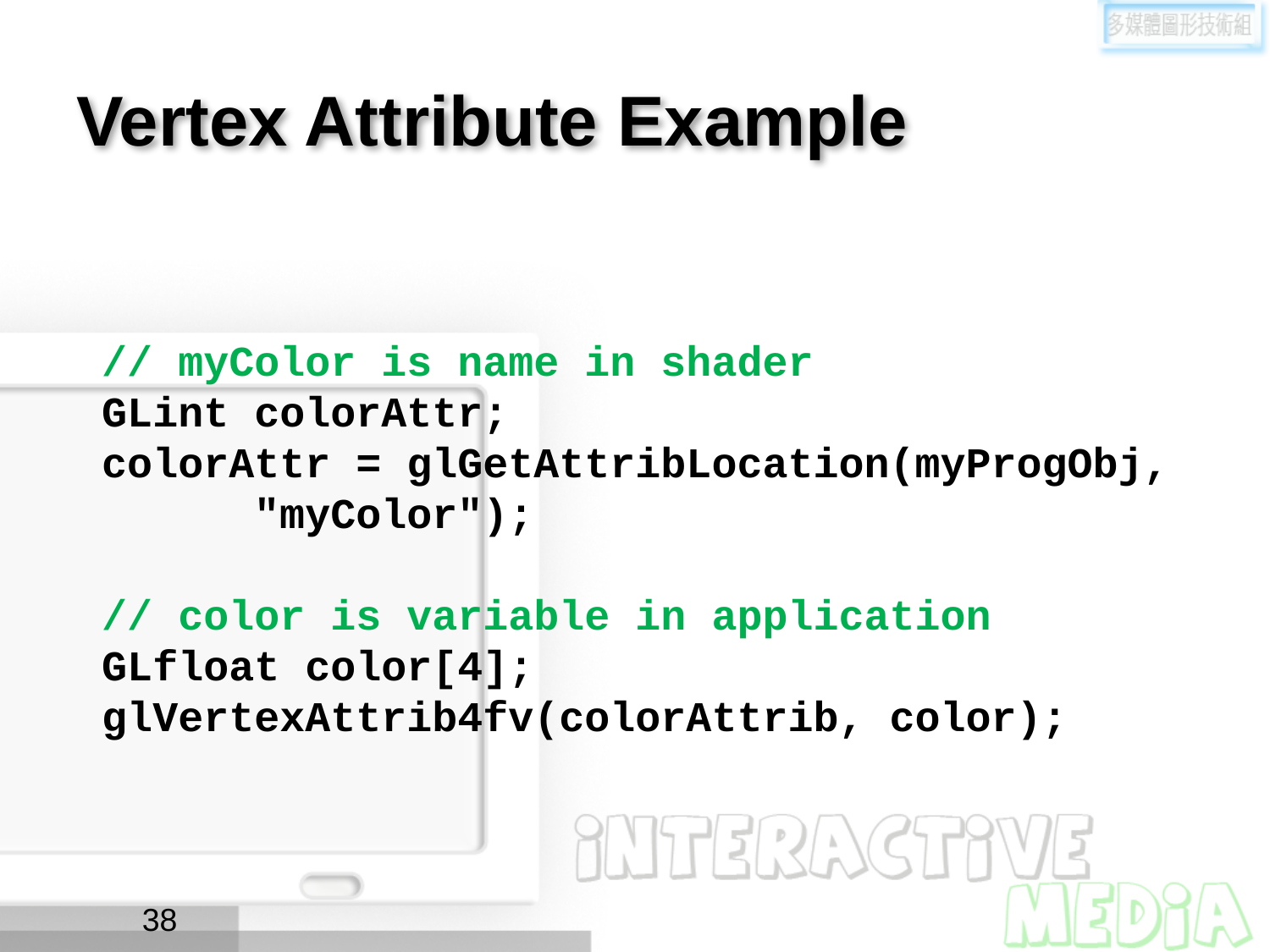

# Vertex Attribute Example

// myColor is name in shader
GLint colorAttr;
colorAttr = glGetAttribLocation(myProgObj,
      "myColor");

// color is variable in application
GLfloat color[4];
glVertexAttrib4fv(colorAttrib, color);

38